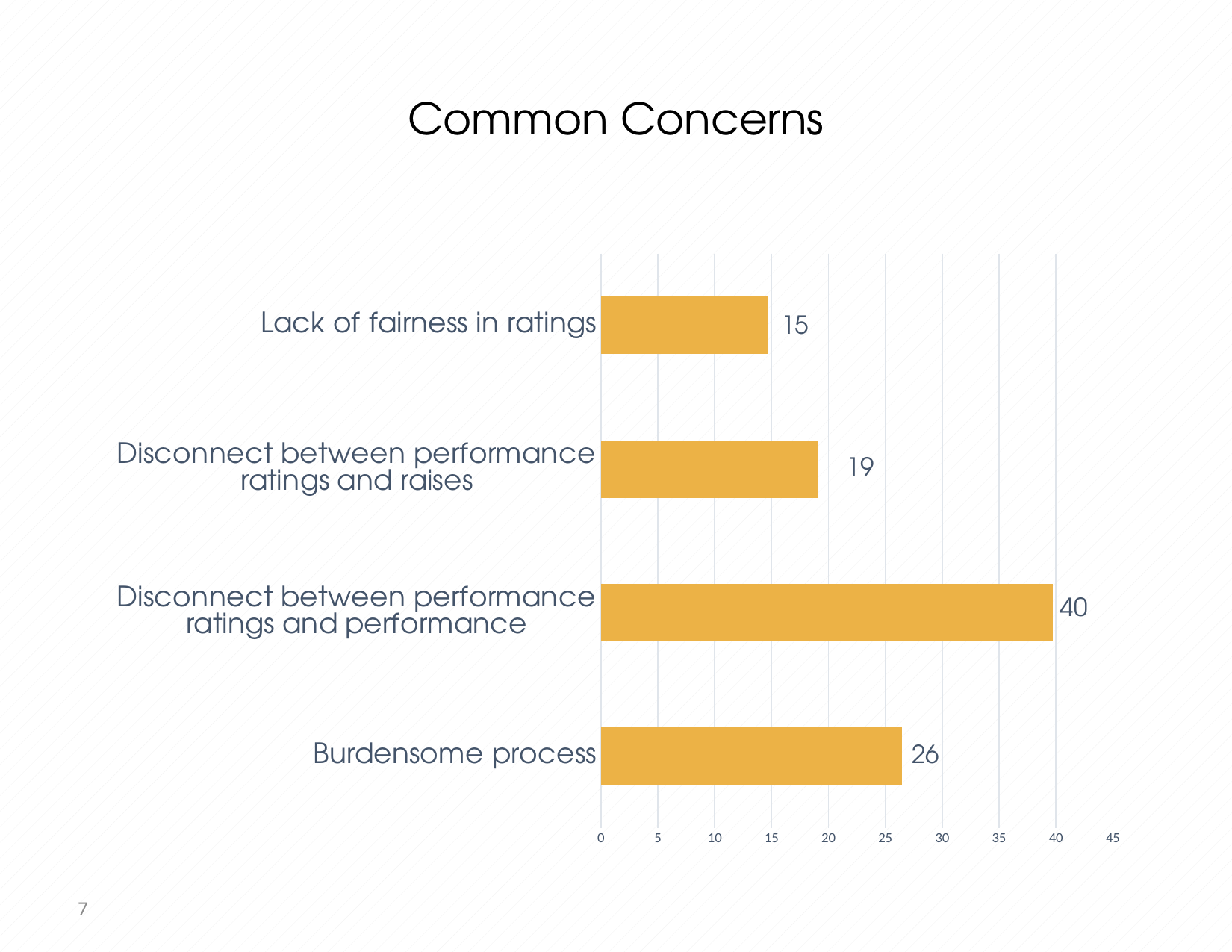

# Common Concerns

### Chart

| Category |  |
|---|---|
| Burdensome process | 26.470588235294116 |
| Disconnect between performance ratings and performance | 39.705882352941174 |
| Disconnect between performance ratings and raises | 19.11764705882353 |
| Lack of fairness in ratings | 14.705882352941176 |
7